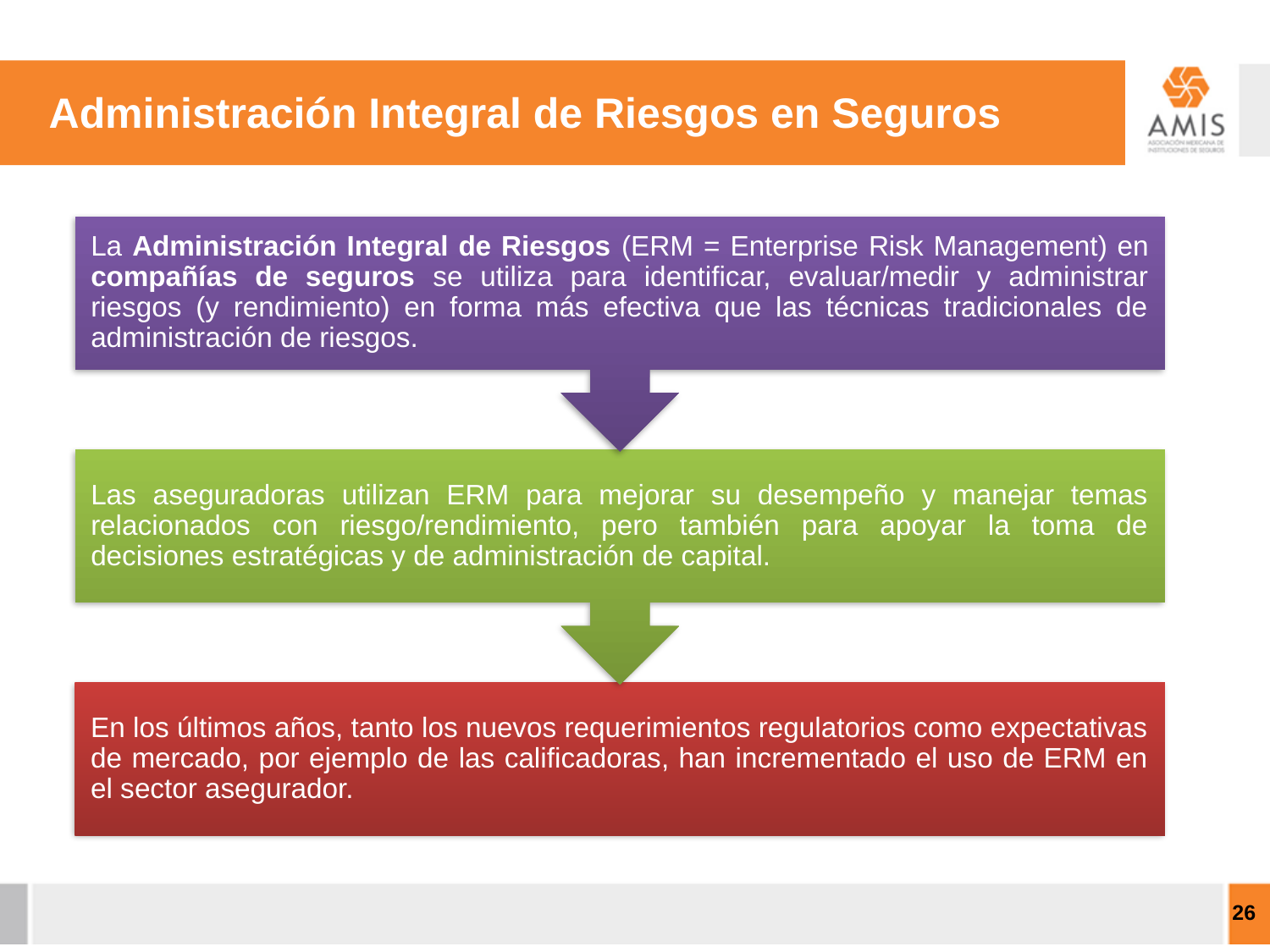

Administración Integral de Riesgos en Seguros
En los últimos años, tanto los nuevos requerimientos regulatorios como expectativas de mercado, por ejemplo de las calificadoras, han incrementado el uso de ERM en el sector asegurador.
Las aseguradoras utilizan ERM para mejorar su desempeño y manejar temas relacionados con riesgo/rendimiento, pero también para apoyar la toma de decisiones estratégicas y de administración de capital.
La Administración Integral de Riesgos (ERM = Enterprise Risk Management) en compañías de seguros se utiliza para identificar, evaluar/medir y administrar riesgos (y rendimiento) en forma más efectiva que las técnicas tradicionales de administración de riesgos.
26